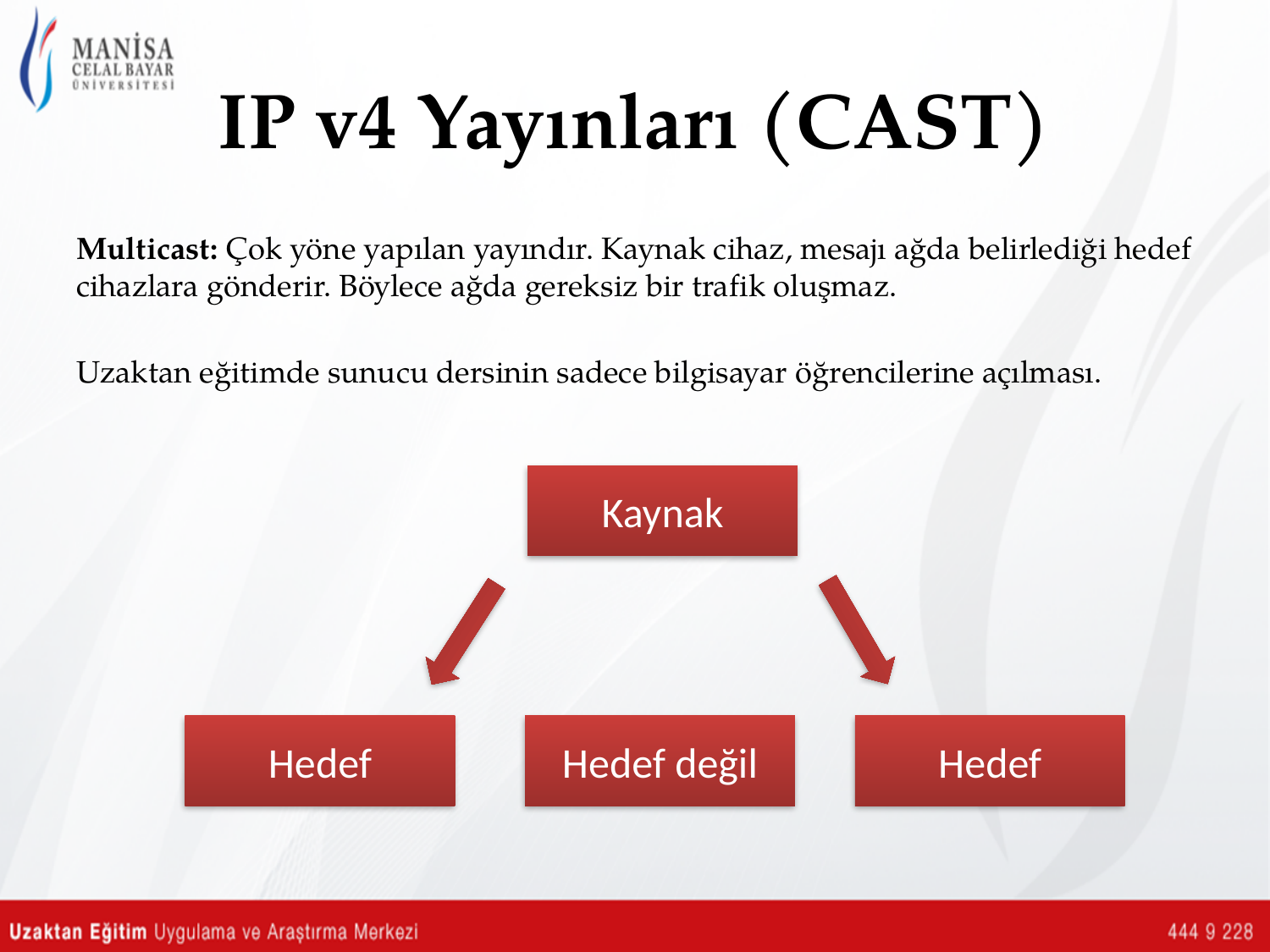

# IP v4 Yayınları (CAST)
Multicast: Çok yöne yapılan yayındır. Kaynak cihaz, mesajı ağda belirlediği hedef cihazlara gönderir. Böylece ağda gereksiz bir trafik oluşmaz.

Uzaktan eğitimde sunucu dersinin sadece bilgisayar öğrencilerine açılması.

Kaynak

Hedef
Hedef değil
Hedef